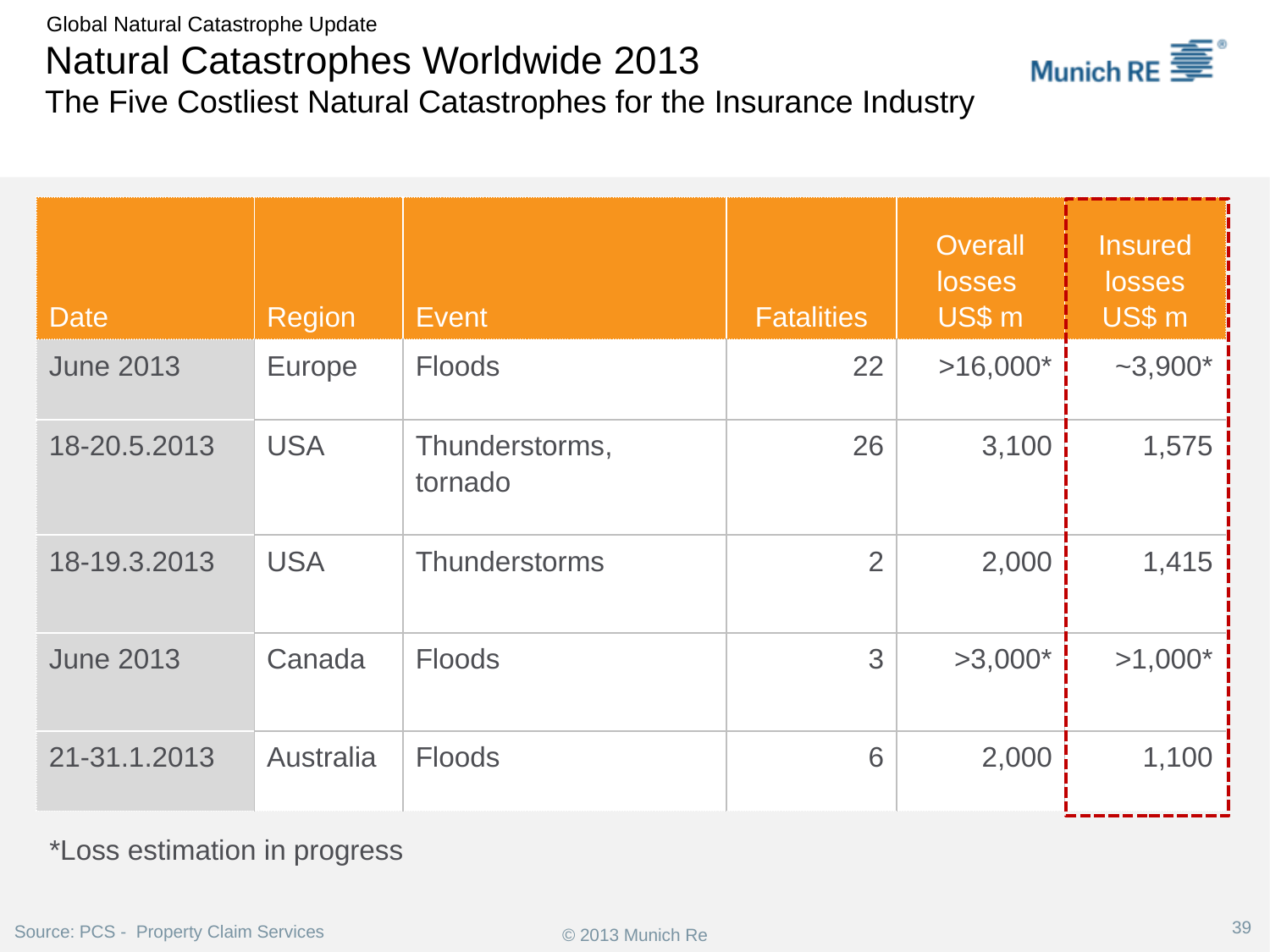

Global Natural Catastrophe Update
# Natural Catastrophes Worldwide 2013 The Five Costliest Natural Catastrophes for the Insurance Industry
| Date | Region | Event | Fatalities | Overall losses US$ m | Insured losses US$ m |
| --- | --- | --- | --- | --- | --- |
| June 2013 | Europe | Floods | 22 | >16,000\* | ~3,900\* |
| 18-20.5.2013 | USA | Thunderstorms, tornado | 26 | 3,100 | 1,575 |
| 18-19.3.2013 | USA | Thunderstorms | 2 | 2,000 | 1,415 |
| June 2013 | Canada | Floods | 3 | >3,000\* | >1,000\* |
| 21-31.1.2013 | Australia | Floods | 6 | 2,000 | 1,100 |

*Loss estimation in progress
39
Source: PCS -  Property Claim Services